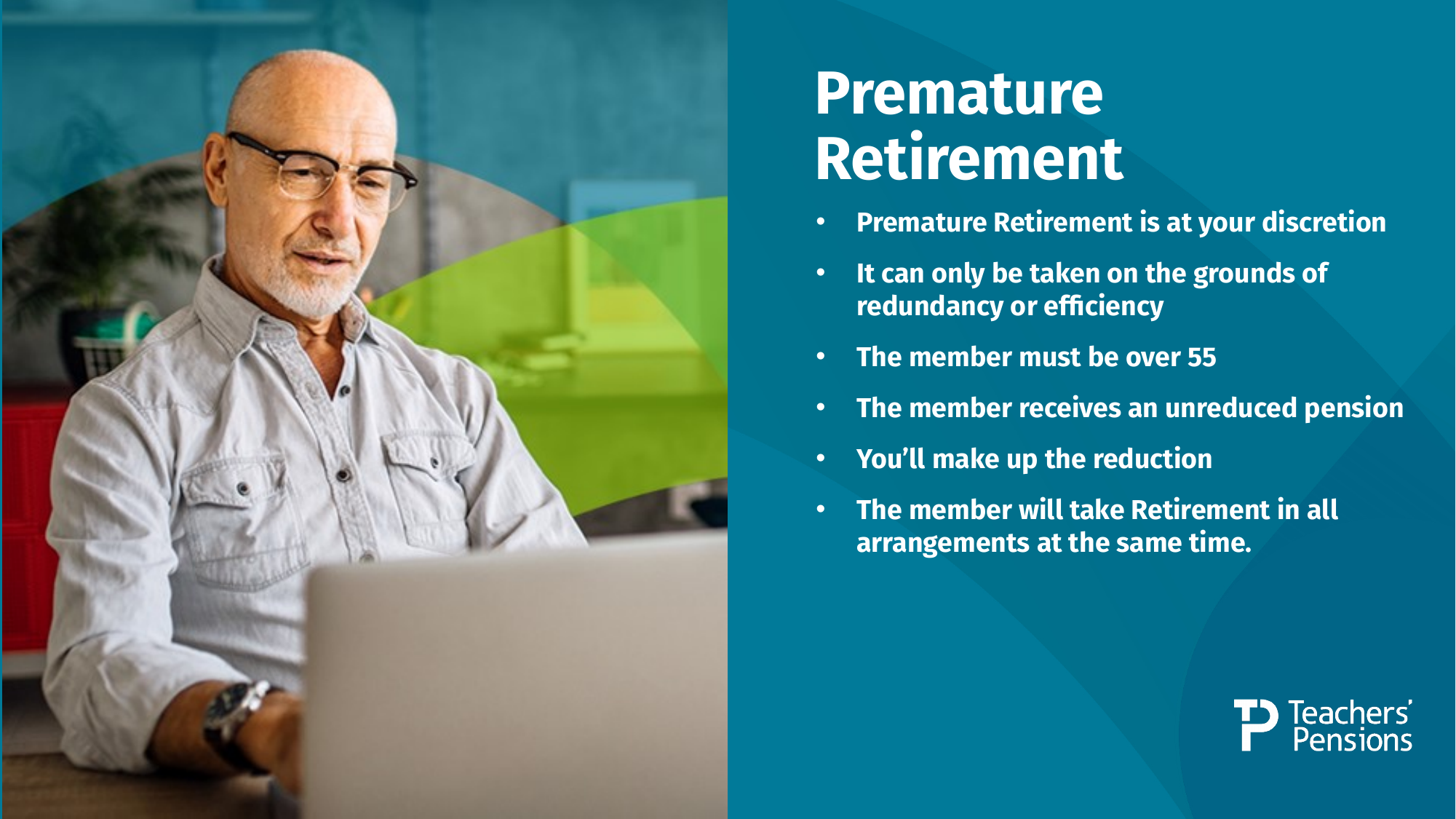

# Premature Retirement
Premature Retirement is at your discretion
It can only be taken on the grounds of redundancy or efficiency
The member must be over 55
The member receives an unreduced pension
You’ll make up the reduction
The member will take Retirement in all arrangements at the same time.